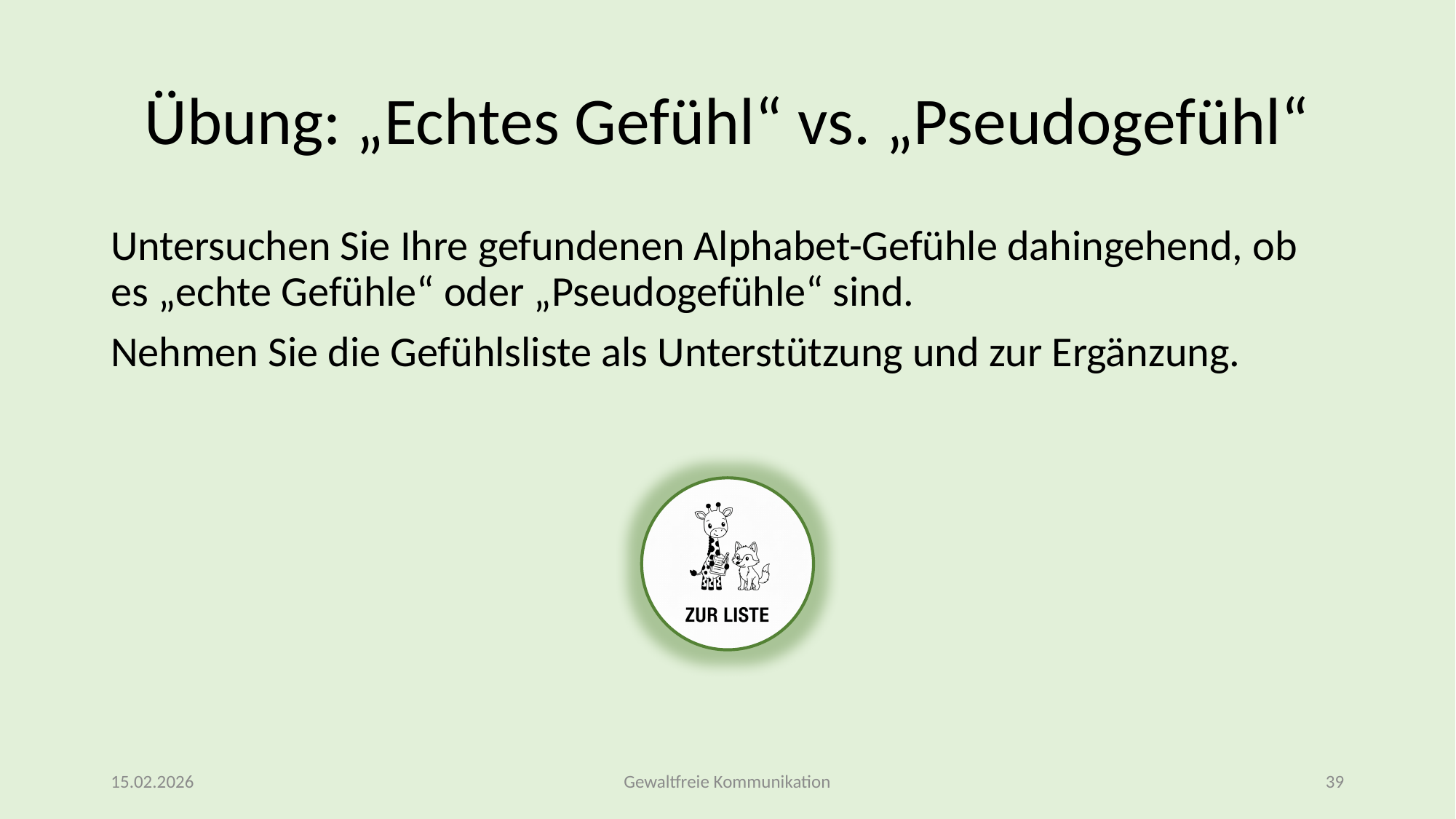

# Übung: „Echtes Gefühl“ vs. „Pseudogefühl“
Untersuchen Sie Ihre gefundenen Alphabet-Gefühle dahingehend, ob es „echte Gefühle“ oder „Pseudogefühle“ sind.
Nehmen Sie die Gefühlsliste als Unterstützung und zur Ergänzung.

15.02.2026
Gewaltfreie Kommunikation
39